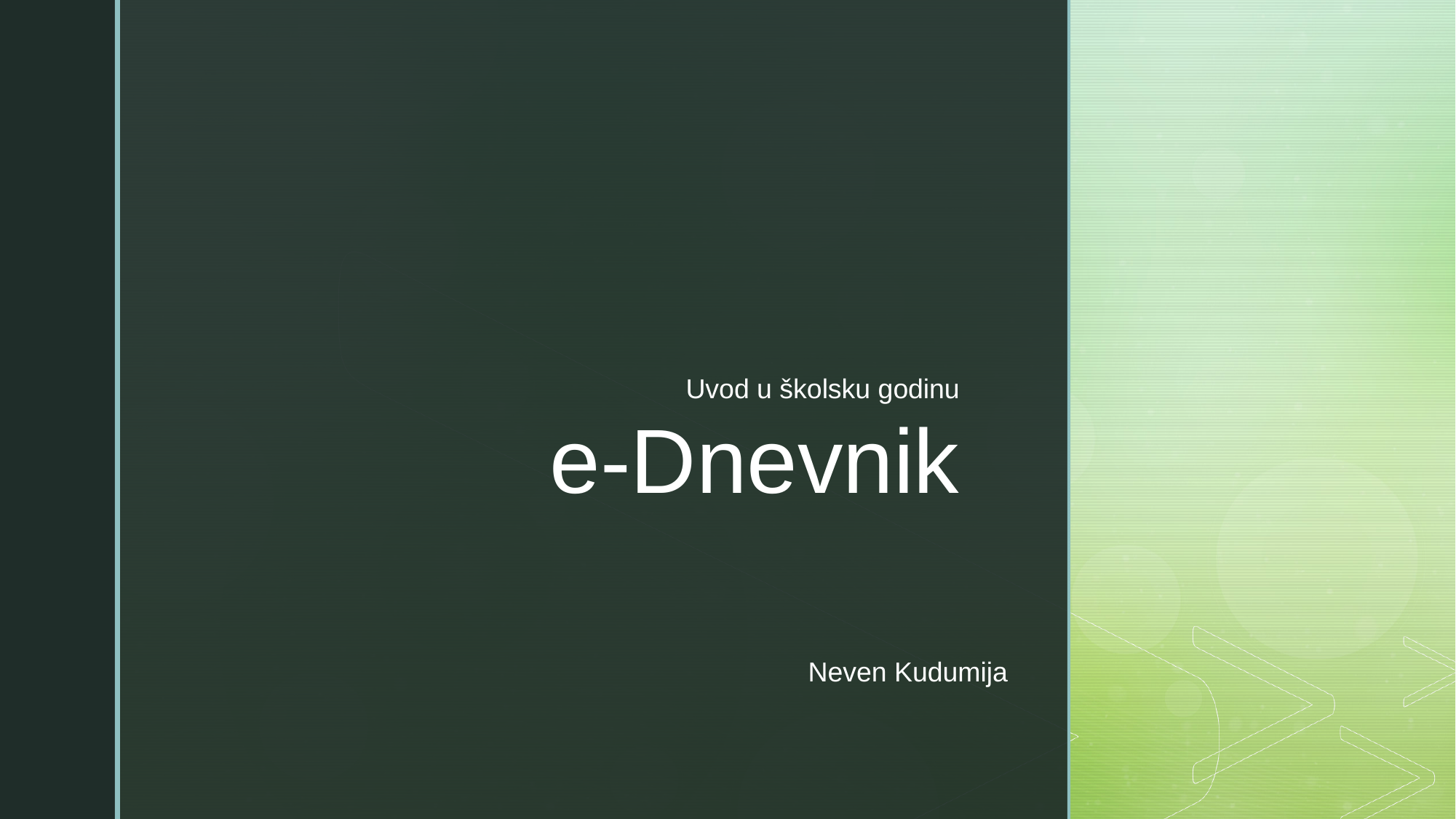

Uvod u školsku godinu
# e-Dnevnik
Neven Kudumija